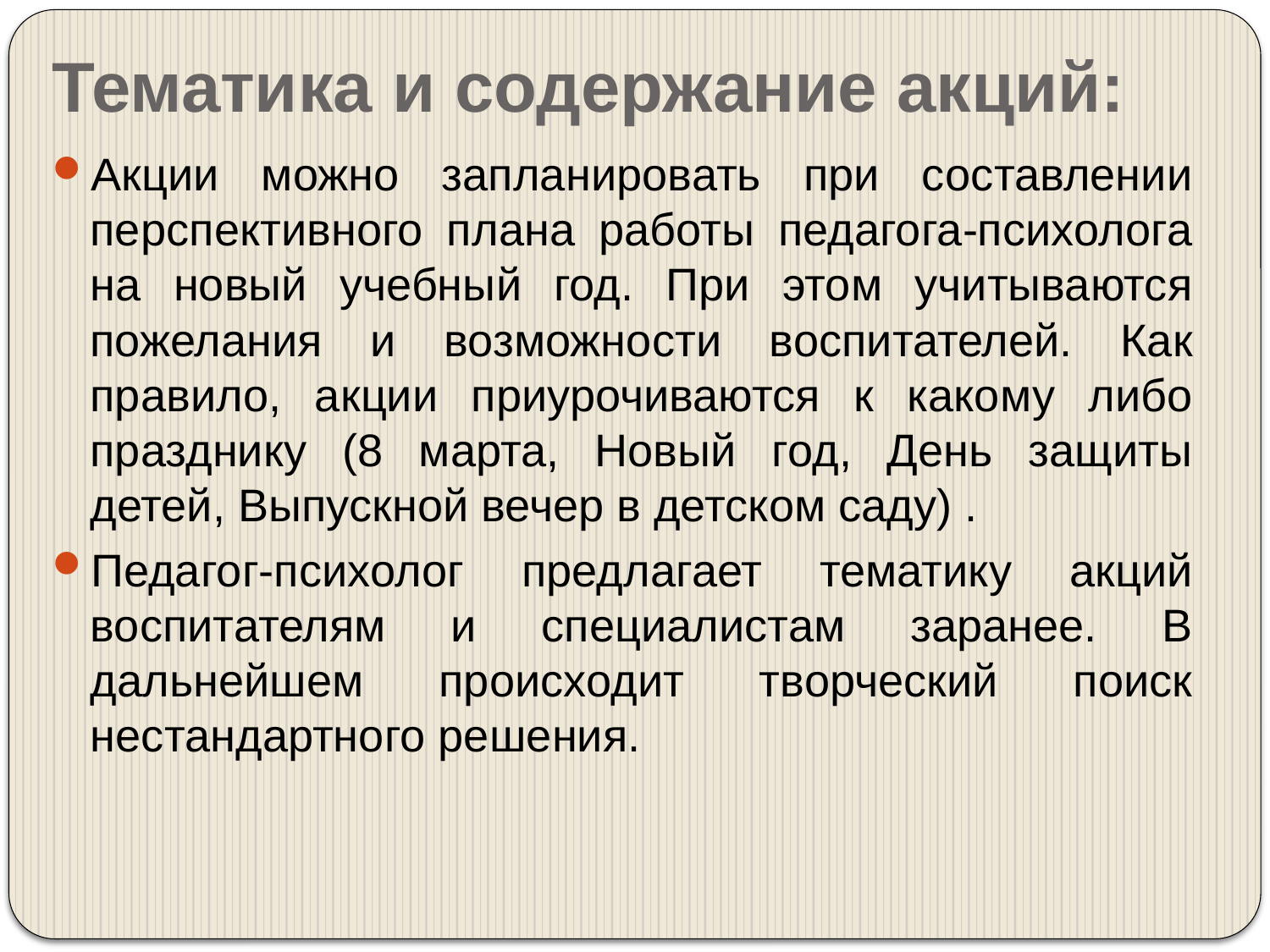

# Тематика и содержание акций:
Акции можно запланировать при составлении перспективного плана работы педагога-психолога на новый учебный год. При этом учитываются пожелания и возможности воспитателей. Как правило, акции приурочиваются к какому либо празднику (8 марта, Новый год, День защиты детей, Выпускной вечер в детском саду) .
Педагог-психолог предлагает тематику акций воспитателям и специалистам заранее. В дальнейшем происходит творческий поиск нестандартного решения.